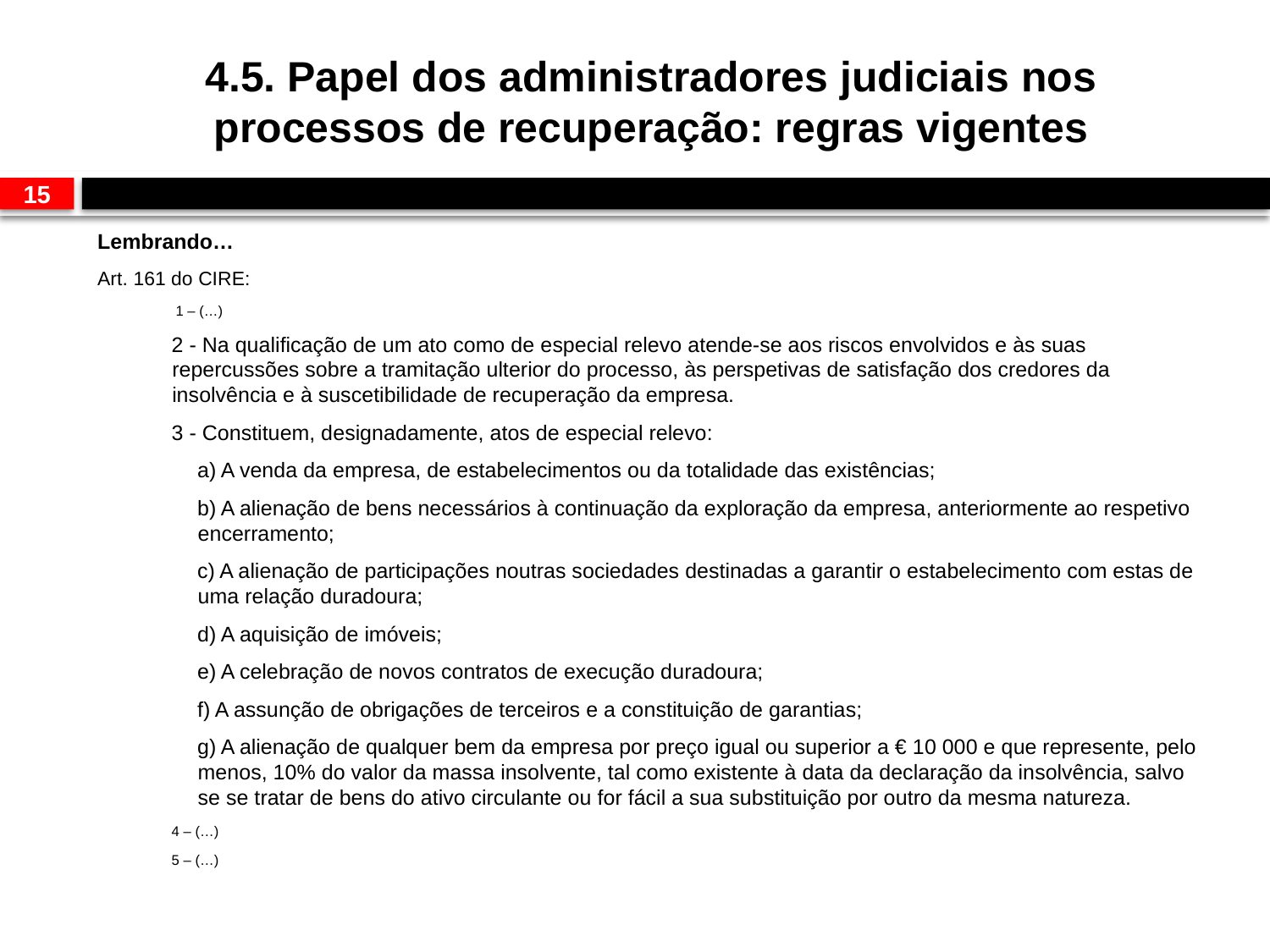

# 4.5. Papel dos administradores judiciais nos processos de recuperação: regras vigentes
15
Lembrando…
Art. 161 do CIRE:
 1 – (…)
2 - Na qualificação de um ato como de especial relevo atende-se aos riscos envolvidos e às suas repercussões sobre a tramitação ulterior do processo, às perspetivas de satisfação dos credores da insolvência e à suscetibilidade de recuperação da empresa.
3 - Constituem, designadamente, atos de especial relevo:
a) A venda da empresa, de estabelecimentos ou da totalidade das existências;
b) A alienação de bens necessários à continuação da exploração da empresa, anteriormente ao respetivo encerramento;
c) A alienação de participações noutras sociedades destinadas a garantir o estabelecimento com estas de uma relação duradoura;
d) A aquisição de imóveis;
e) A celebração de novos contratos de execução duradoura;
f) A assunção de obrigações de terceiros e a constituição de garantias;
g) A alienação de qualquer bem da empresa por preço igual ou superior a € 10 000 e que represente, pelo menos, 10% do valor da massa insolvente, tal como existente à data da declaração da insolvência, salvo se se tratar de bens do ativo circulante ou for fácil a sua substituição por outro da mesma natureza.
4 – (…)
5 – (…)